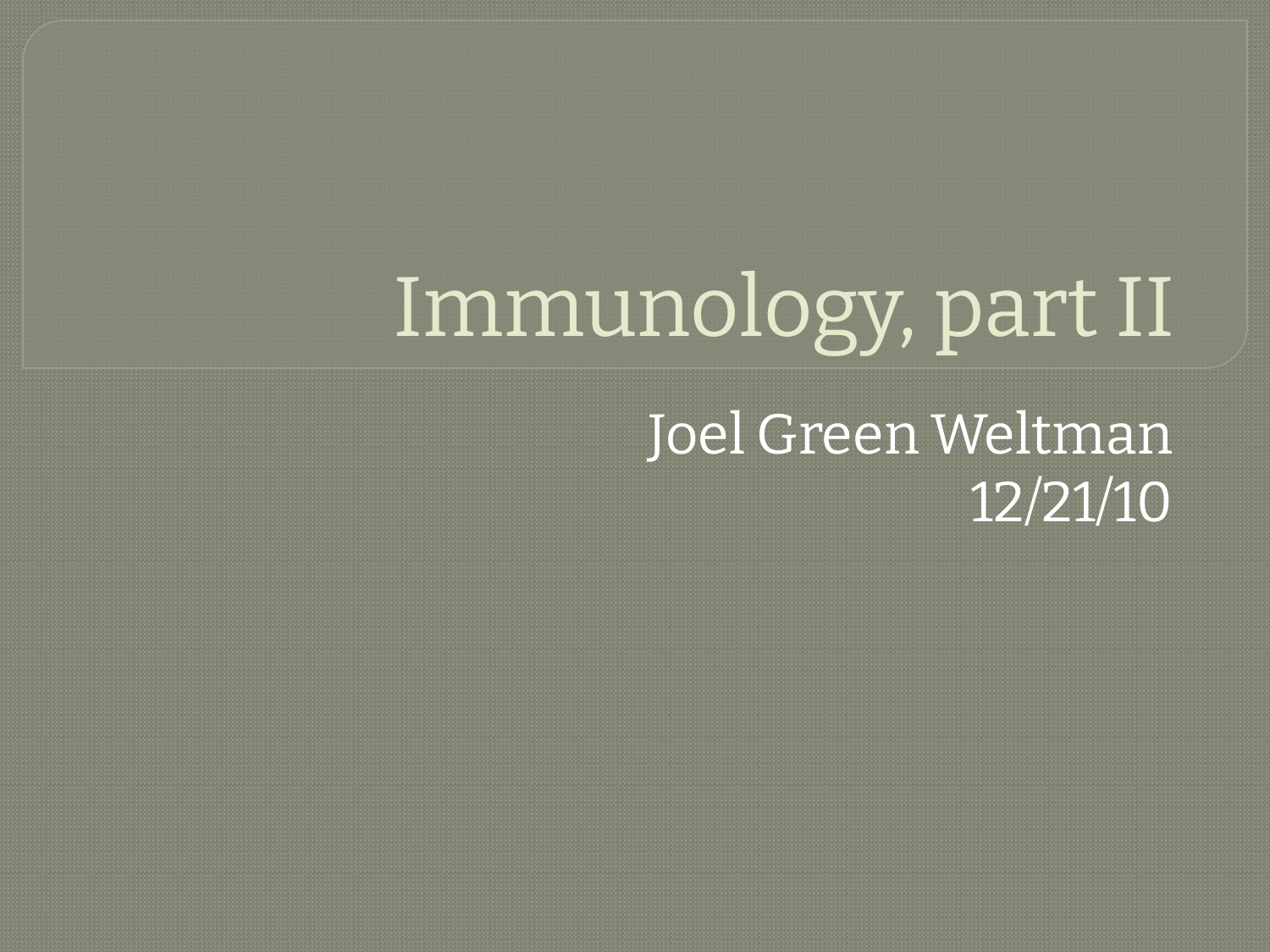

# Immunology, part II
Joel Green Weltman
12/21/10